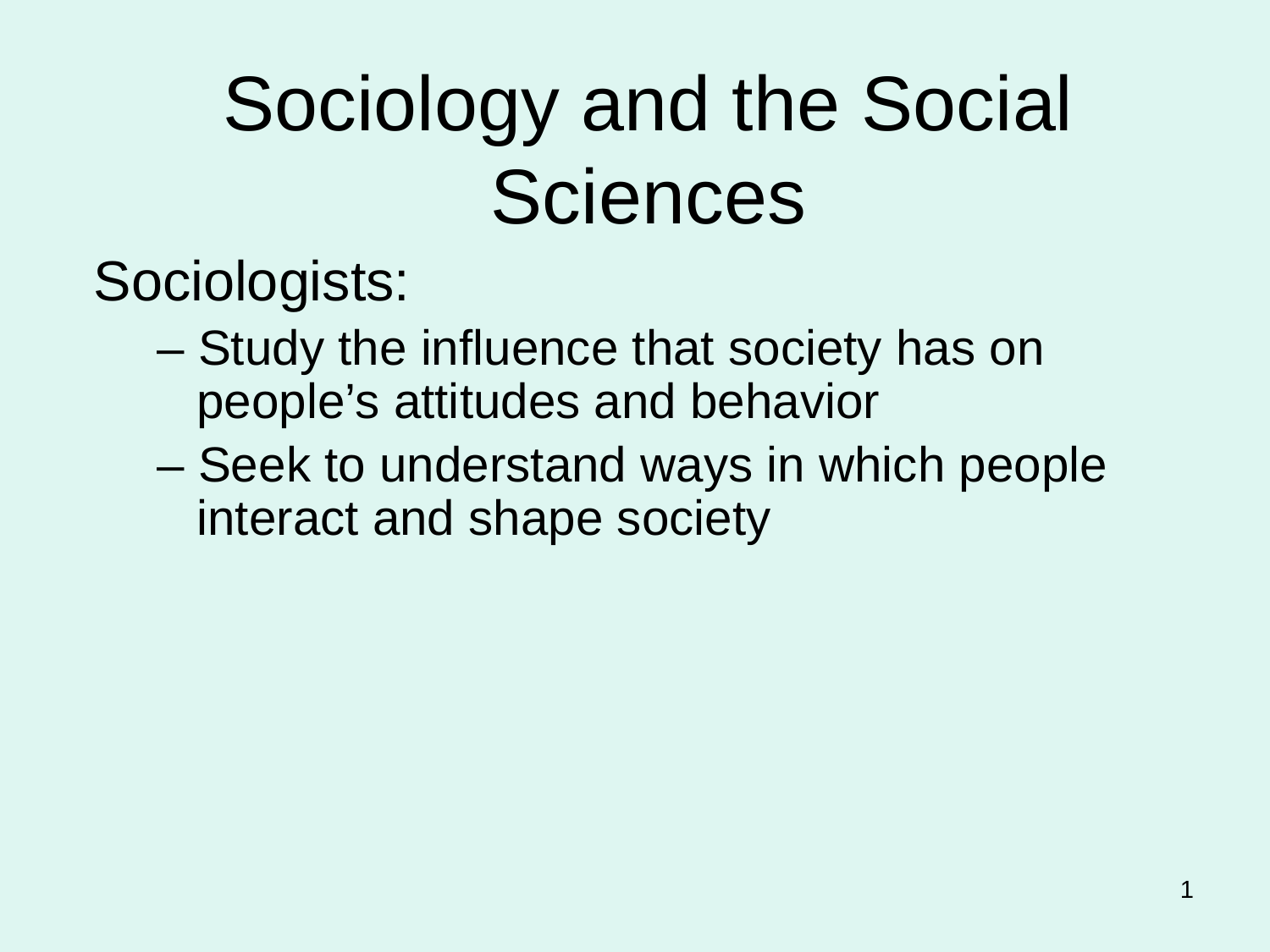

# Sociology and the Social Sciences
Sociologists:
– Study the influence that society has on people’s attitudes and behavior
– Seek to understand ways in which people interact and shape society

1